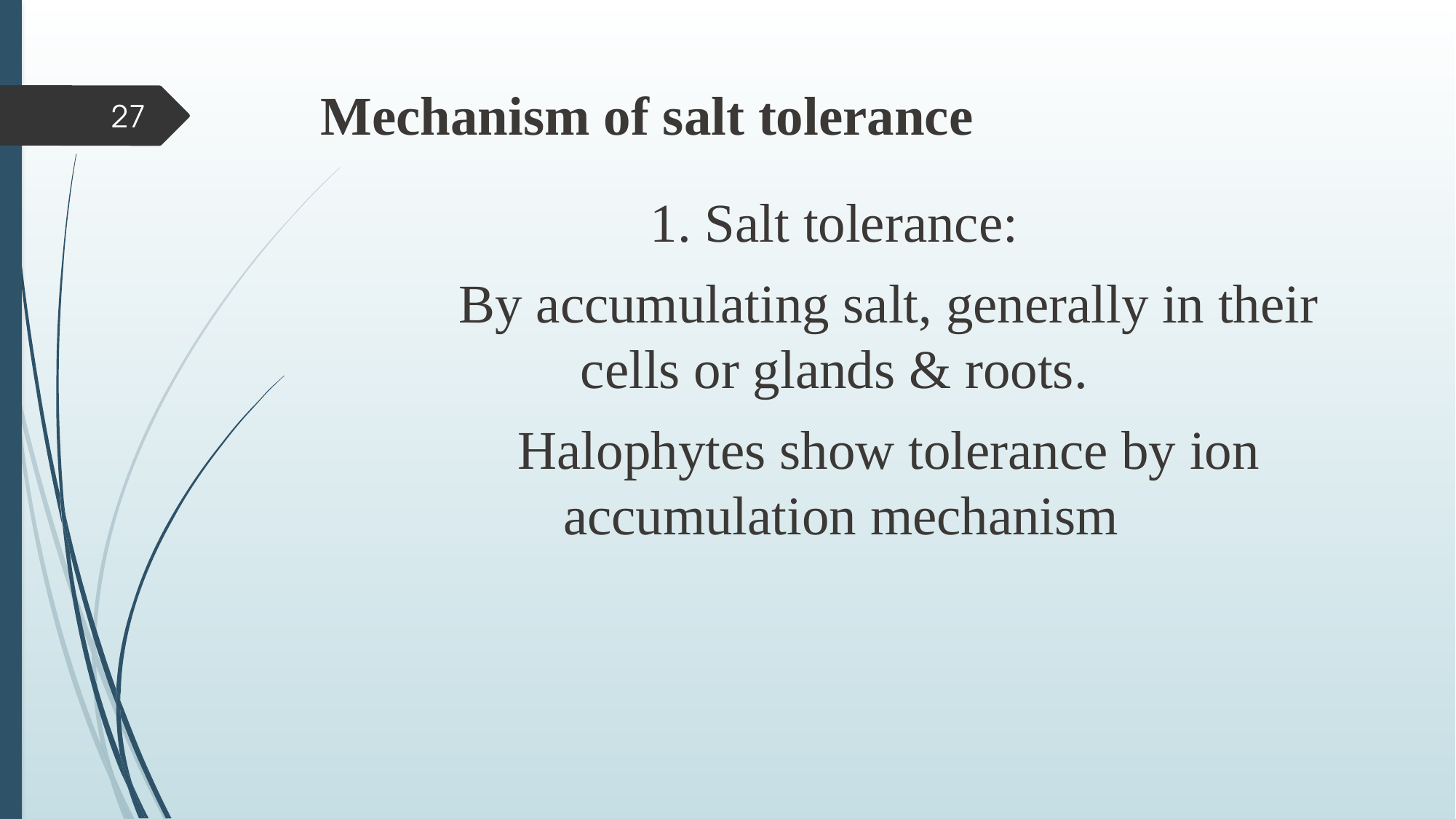

# Mechanism of salt tolerance
27
1. Salt tolerance:
       By accumulating salt, generally in their cells or glands & roots.
       Halophytes show tolerance by ion accumulation mechanism